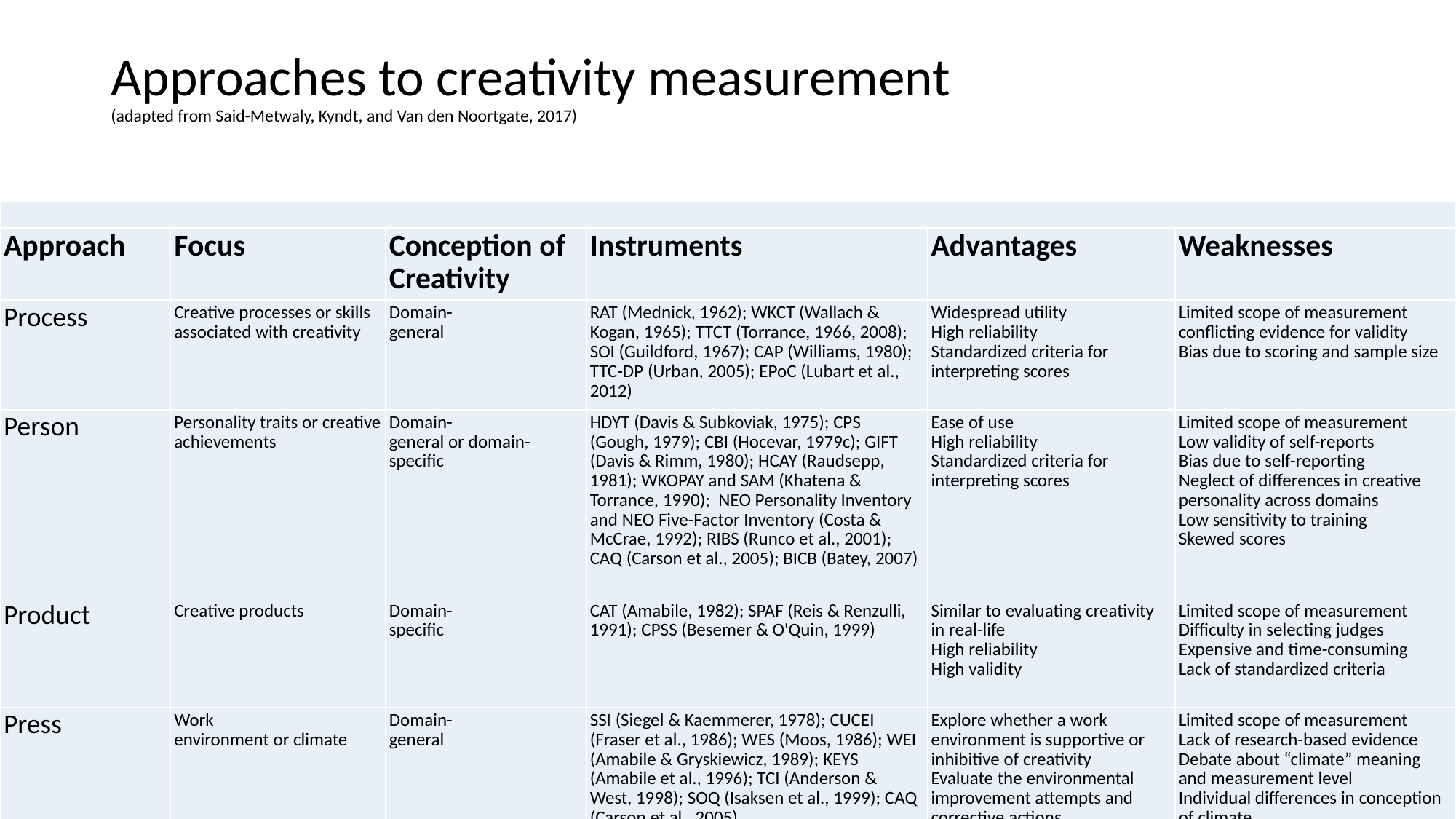

# Approaches to creativity measurement (adapted from Said-Metwaly, Kyndt, and Van den Noortgate, 2017)
|  |  |  |  |  |  |
| --- | --- | --- | --- | --- | --- |
| Approach | Focus | Conception of Creativity | Instruments | Advantages | Weaknesses |
| Process | Creative processes or skills associated with creativity | Domain- general | RAT (Mednick, 1962); WKCT (Wallach & Kogan, 1965); TTCT (Torrance, 1966, 2008); SOI (Guildford, 1967); CAP (Williams, 1980); TTC-DP (Urban, 2005); EPoC (Lubart et al., 2012) | Widespread utility High reliability Standardized criteria for interpreting scores | Limited scope of measurement conflicting evidence for validity Bias due to scoring and sample size |
| Person | Personality traits or creative achievements | Domain- general or domain- specific | HDYT (Davis & Subkoviak, 1975); CPS (Gough, 1979); CBI (Hocevar, 1979c); GIFT (Davis & Rimm, 1980); HCAY (Raudsepp, 1981); WKOPAY and SAM (Khatena & Torrance, 1990); NEO Personality Inventory and NEO Five-Factor Inventory (Costa & McCrae, 1992); RIBS (Runco et al., 2001); CAQ (Carson et al., 2005); BICB (Batey, 2007) | Ease of use High reliability Standardized criteria for interpreting scores | Limited scope of measurement Low validity of self-reports Bias due to self-reporting Neglect of differences in creative personality across domains Low sensitivity to training Skewed scores |
| Product | Creative products | Domain- specific | CAT (Amabile, 1982); SPAF (Reis & Renzulli, 1991); CPSS (Besemer & O'Quin, 1999) | Similar to evaluating creativity in real-life High reliability High validity | Limited scope of measurement Difficulty in selecting judges Expensive and time-consuming Lack of standardized criteria |
| Press | Work environment or climate | Domain- general | SSI (Siegel & Kaemmerer, 1978); CUCEI (Fraser et al., 1986); WES (Moos, 1986); WEI (Amabile & Gryskiewicz, 1989); KEYS (Amabile et al., 1996); TCI (Anderson & West, 1998); SOQ (Isaksen et al., 1999); CAQ (Carson et al., 2005) | Explore whether a work environment is supportive or inhibitive of creativity Evaluate the environmental improvement attempts and corrective actions | Limited scope of measurement Lack of research-based evidence Debate about “climate” meaning and measurement level Individual differences in conception of climate |